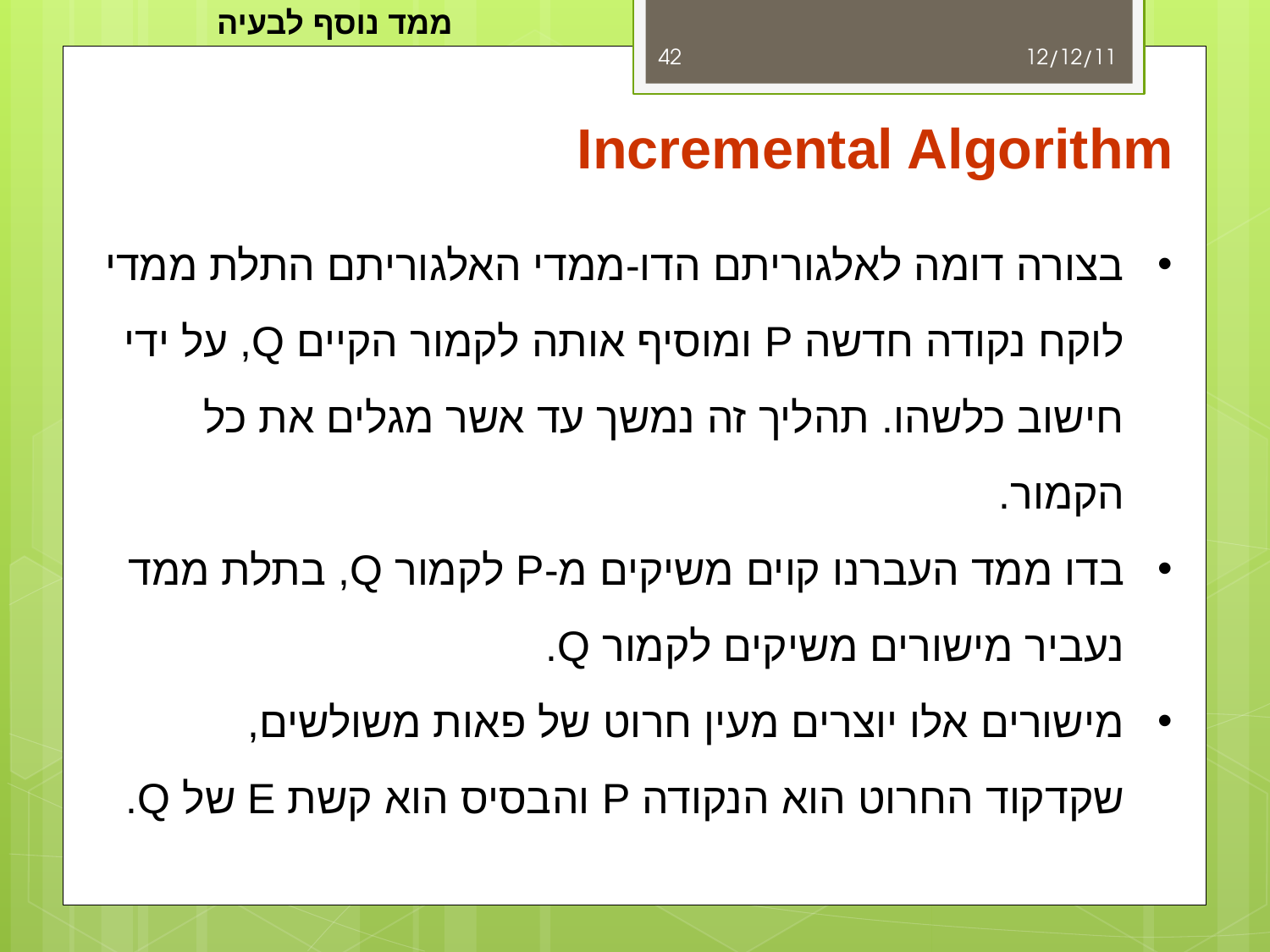

ממד נוסף לבעיה
42
12/12/11
Incremental Algorithm
בצורה דומה לאלגוריתם הדו-ממדי האלגוריתם התלת ממדי לוקח נקודה חדשה P ומוסיף אותה לקמור הקיים Q, על ידי חישוב כלשהו. תהליך זה נמשך עד אשר מגלים את כל הקמור.
בדו ממד העברנו קוים משיקים מ-P לקמור Q, בתלת ממד נעביר מישורים משיקים לקמור Q.
מישורים אלו יוצרים מעין חרוט של פאות משולשים, שקדקוד החרוט הוא הנקודה P והבסיס הוא קשת E של Q.